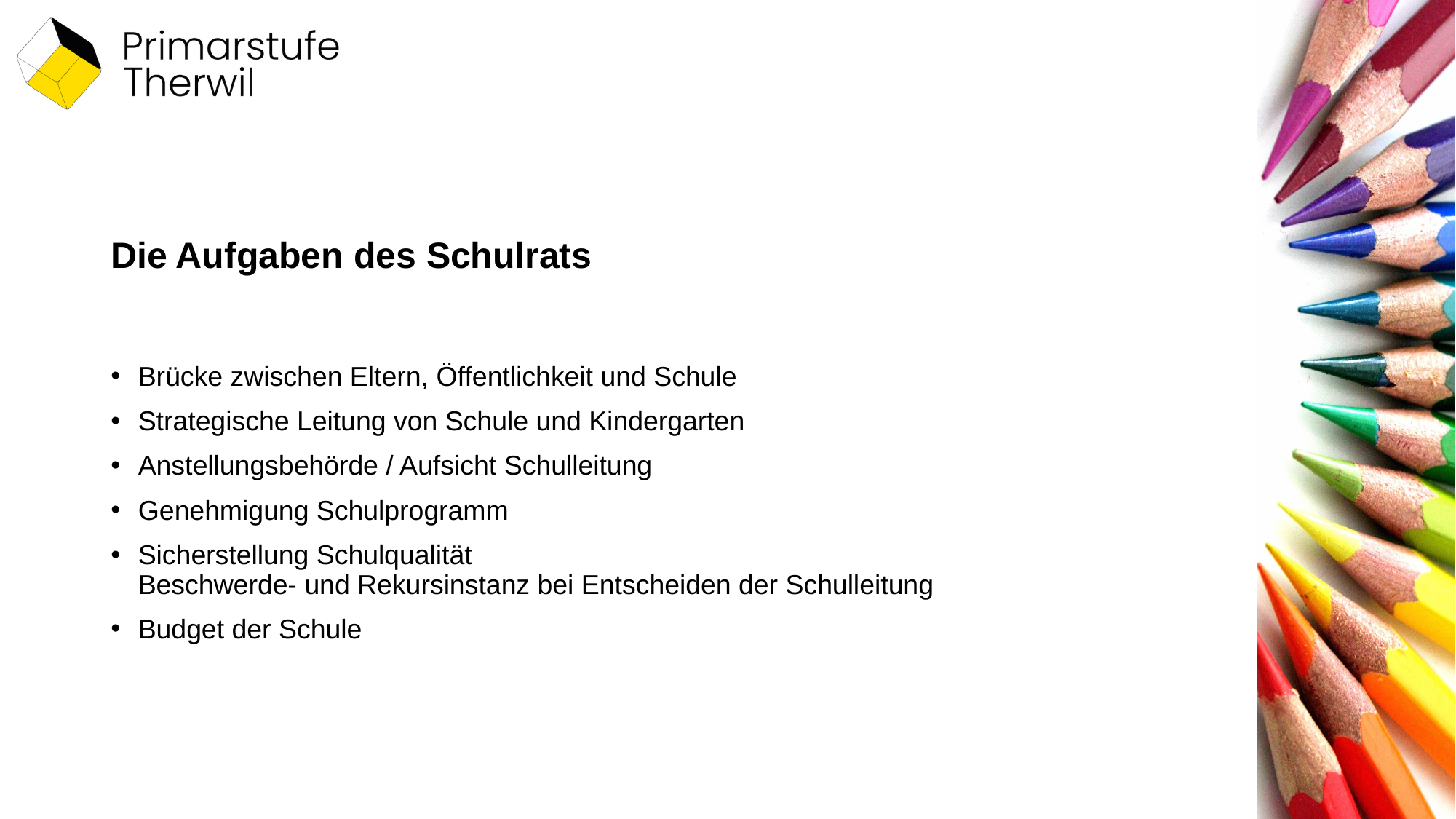

# Die Aufgaben des Schulrats
Brücke zwischen Eltern, Öffentlichkeit und Schule
Strategische Leitung von Schule und Kindergarten
Anstellungsbehörde / Aufsicht Schulleitung
Genehmigung Schulprogramm
Sicherstellung Schulqualität
Beschwerde- und Rekursinstanz bei Entscheiden der Schulleitung
Budget der Schule